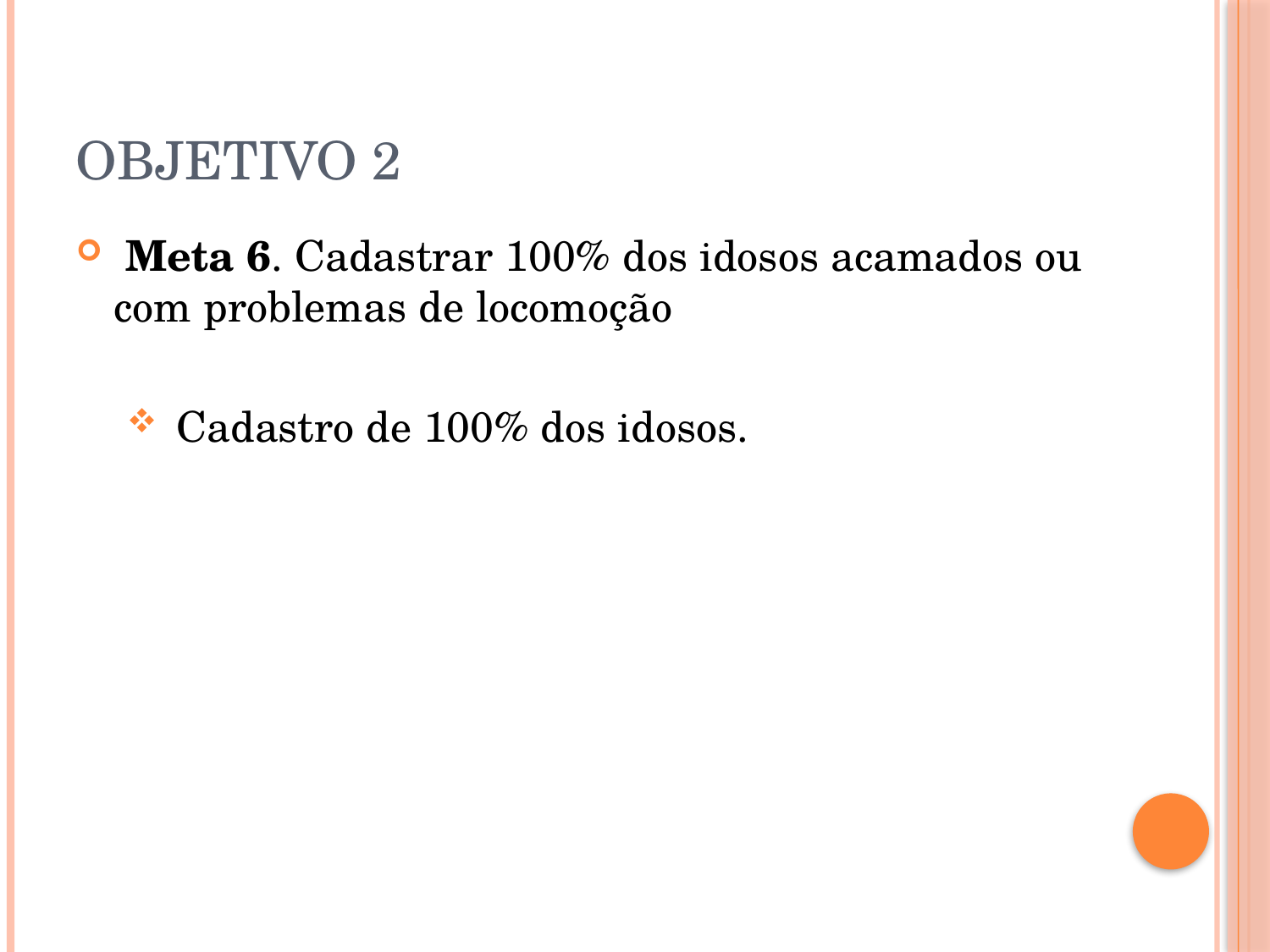

# Objetivo 2
 Meta 6. Cadastrar 100% dos idosos acamados ou com problemas de locomoção

 Cadastro de 100% dos idosos.